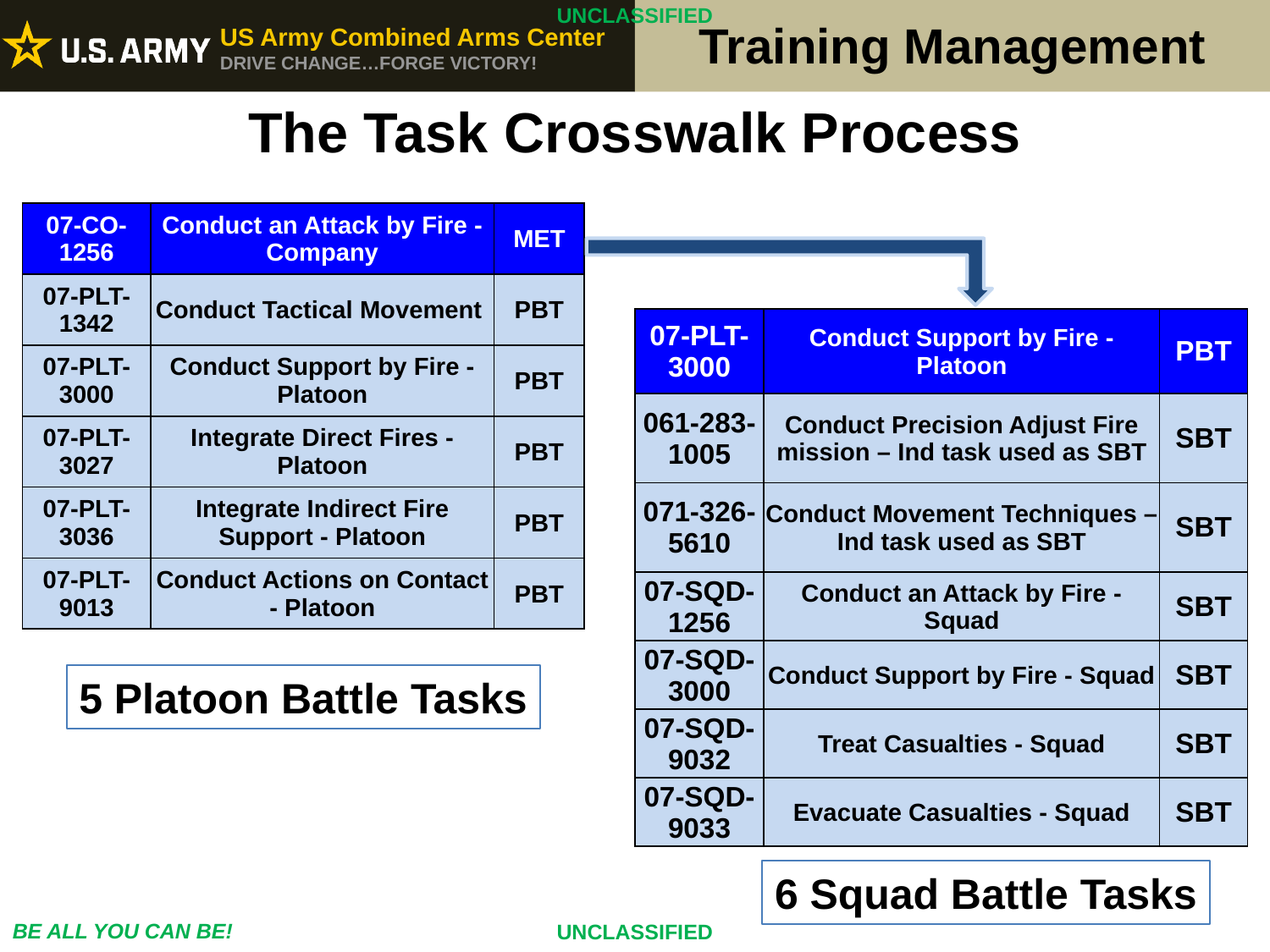

The Task Crosswalk Process
| 07-CO-1256 | Conduct an Attack by Fire - Company | MET |
| --- | --- | --- |
| 07-PLT-1342 | Conduct Tactical Movement | PBT |
| 07-PLT-3000 | Conduct Support by Fire - Platoon | PBT |
| 07-PLT-3027 | Integrate Direct Fires - Platoon | PBT |
| 07-PLT-3036 | Integrate Indirect Fire Support - Platoon | PBT |
| 07-PLT-9013 | Conduct Actions on Contact - Platoon | PBT |

| 07-PLT-3000 | Conduct Support by Fire - Platoon | PBT |
| --- | --- | --- |
| 061-283-1005 | Conduct Precision Adjust Fire mission – Ind task used as SBT | SBT |
| 071-326-5610 | Conduct Movement Techniques – Ind task used as SBT | SBT |
| 07-SQD-1256 | Conduct an Attack by Fire - Squad | SBT |
| 07-SQD-3000 | Conduct Support by Fire - Squad | SBT |
| 07-SQD-9032 | Treat Casualties - Squad | SBT |
| 07-SQD-9033 | Evacuate Casualties - Squad | SBT |
5 Platoon Battle Tasks
6 Squad Battle Tasks